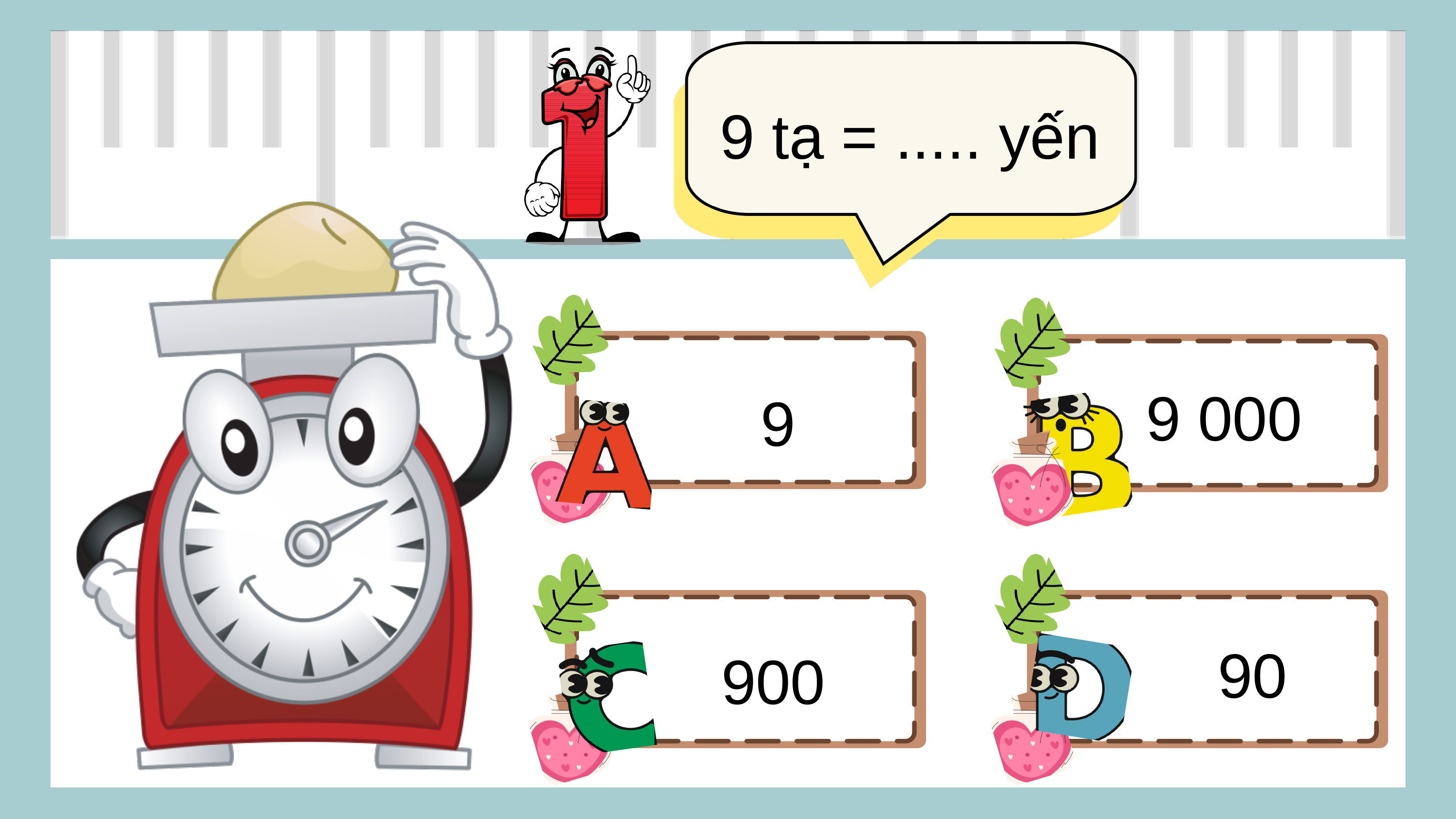

9 tạ = ..... yến

9

9 000

900

90